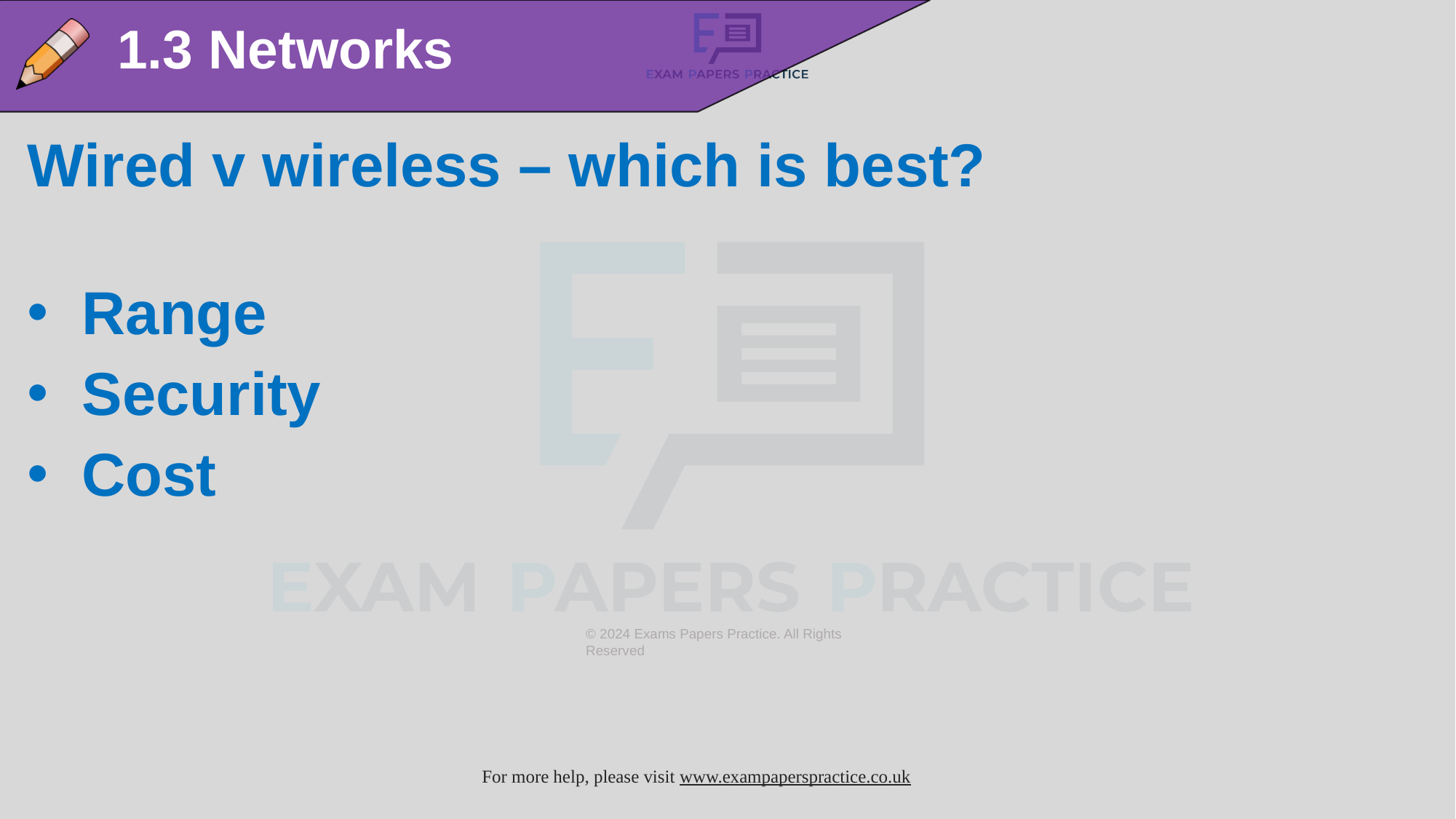

1.3 Networks
Wired v wireless – which is best?

Range
Security
Cost